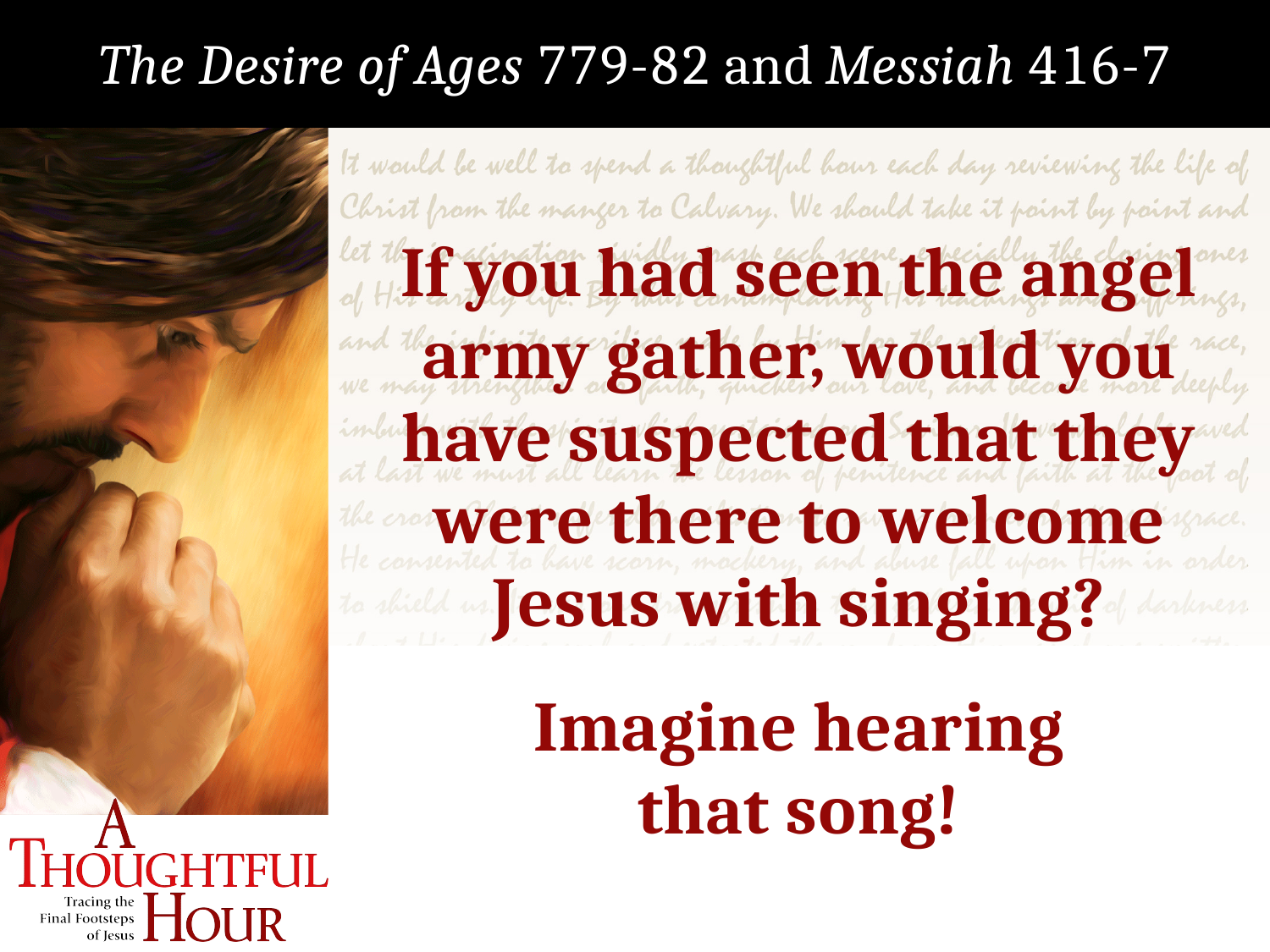

The Desire of Ages 779-82 and Messiah 416-7
If you had seen the angel army gather, would you have suspected that they were there to welcome Jesus with singing?
Imagine hearing
that song!